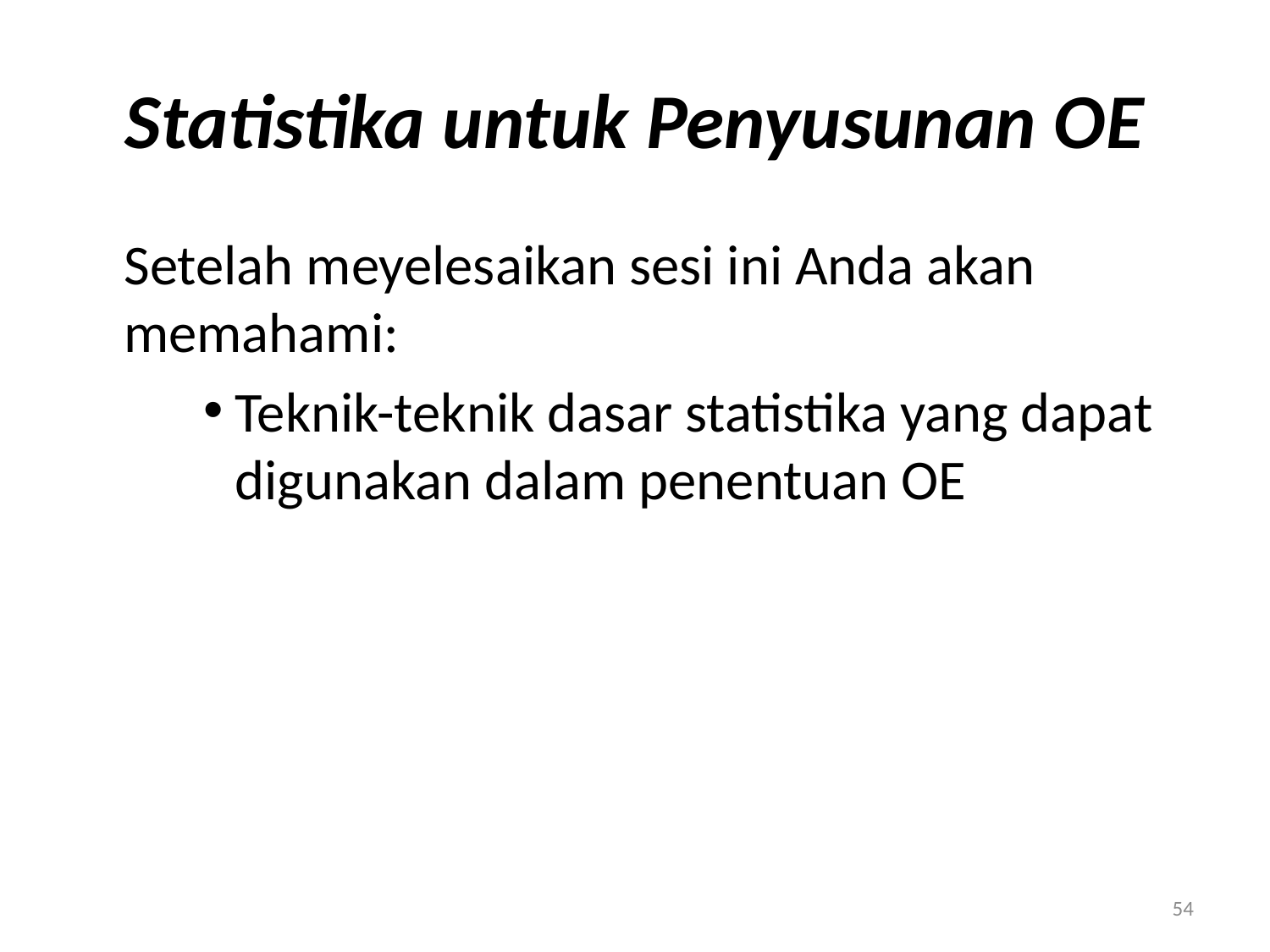

# Statistika untuk Penyusunan OE
	Setelah meyelesaikan sesi ini Anda akan memahami:
Teknik-teknik dasar statistika yang dapat digunakan dalam penentuan OE
54